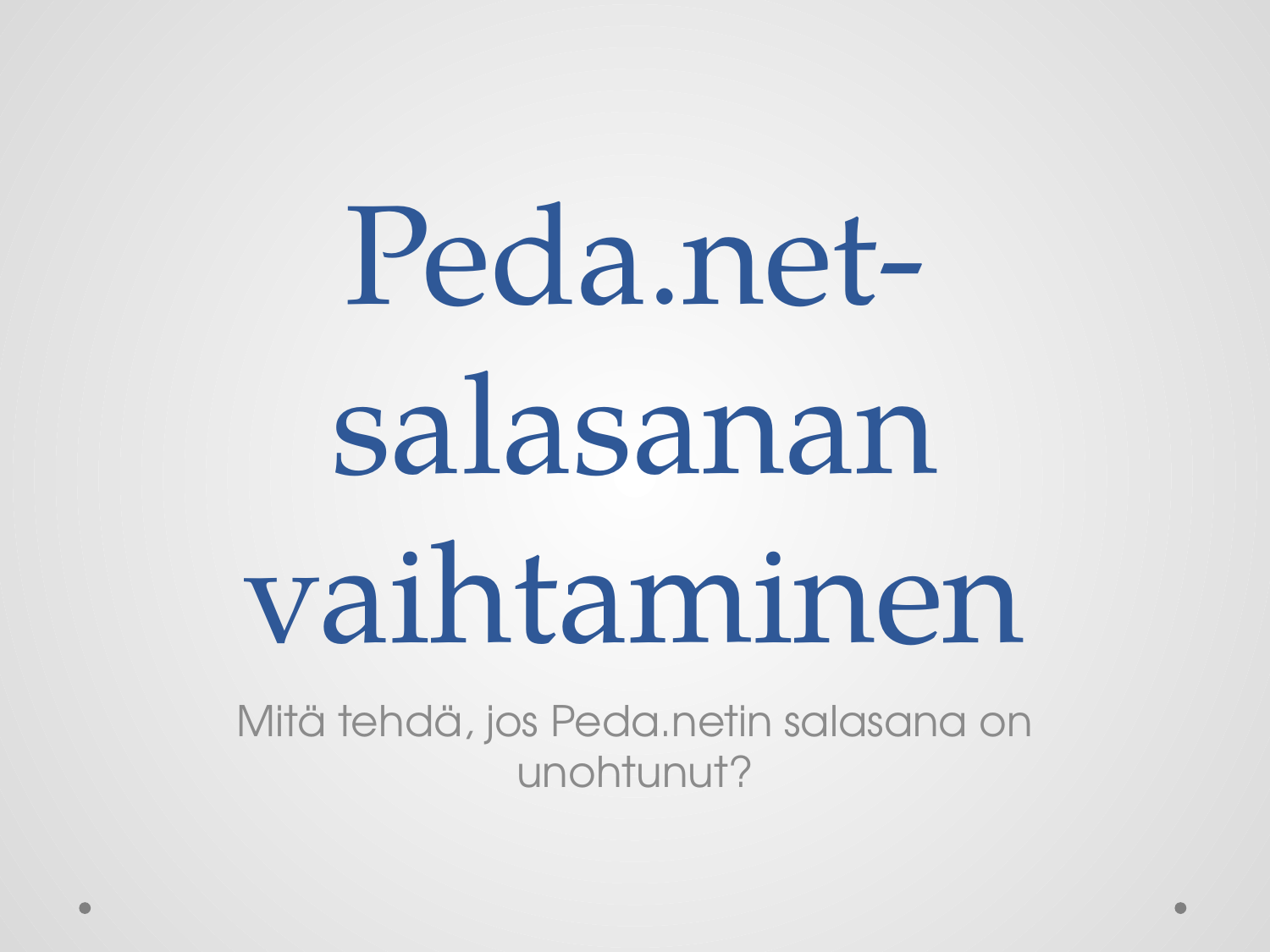

# Peda.net-salasanan vaihtaminen
Mitä tehdä, jos Peda.netin salasana on unohtunut?